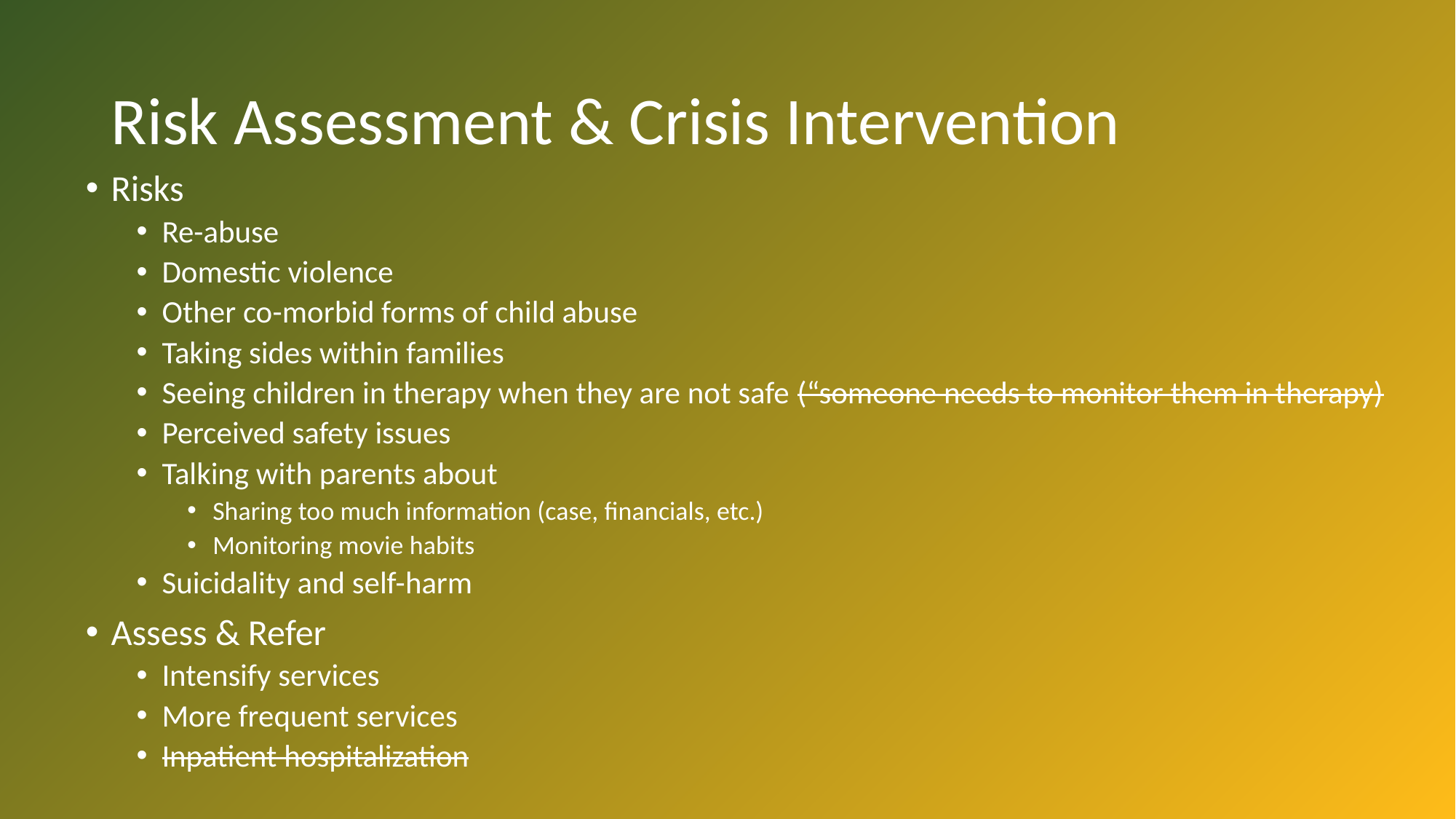

# Risk Assessment & Crisis Intervention
Risks
Re-abuse
Domestic violence
Other co-morbid forms of child abuse
Taking sides within families
Seeing children in therapy when they are not safe (“someone needs to monitor them in therapy)
Perceived safety issues
Talking with parents about
Sharing too much information (case, financials, etc.)
Monitoring movie habits
Suicidality and self-harm
Assess & Refer
Intensify services
More frequent services
Inpatient hospitalization